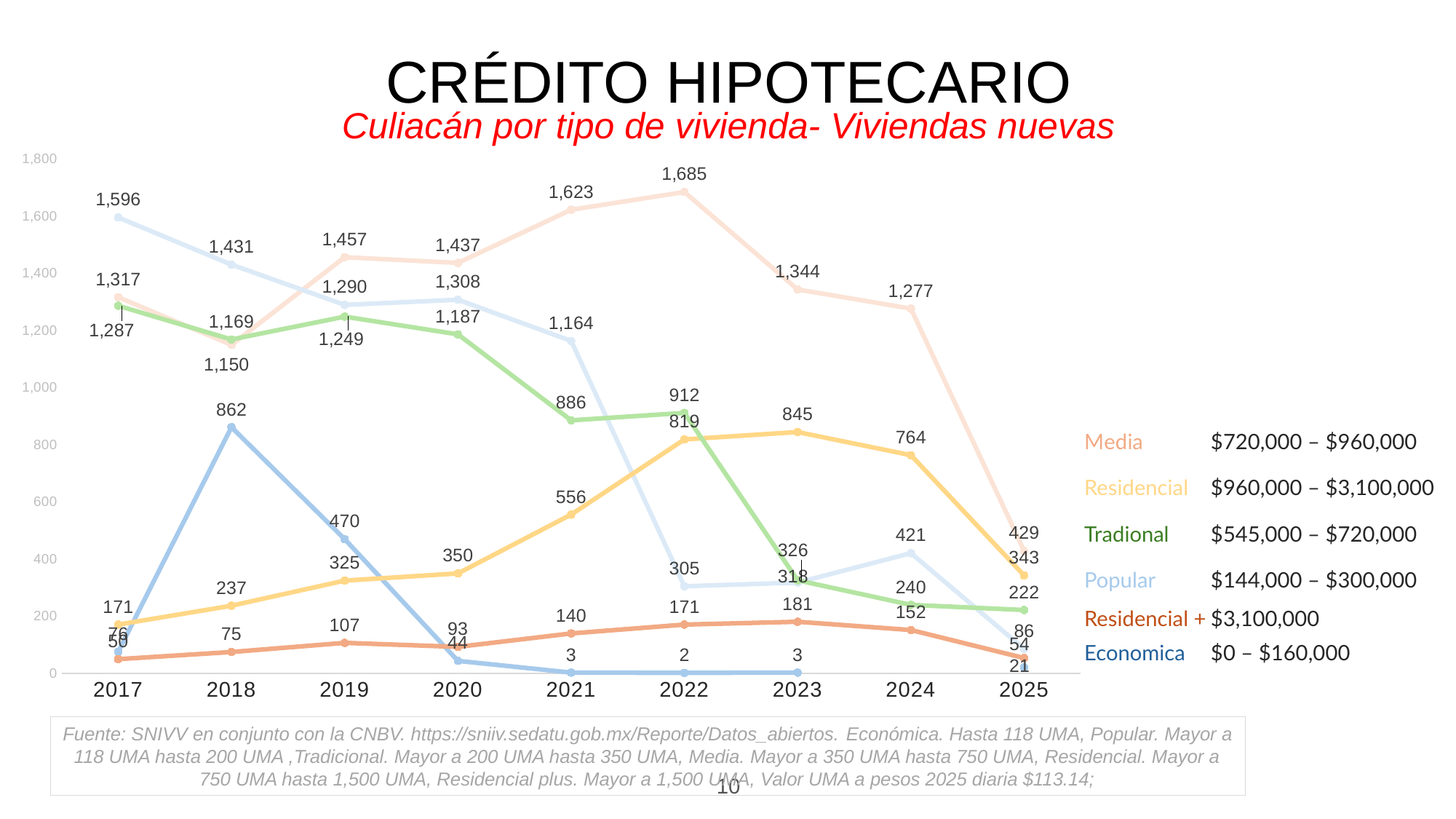

CRÉDITO HIPOTECARIO
Culiacán por tipo de vivienda- Viviendas nuevas

### Chart

| Category | Económica | Media | Popular | Residencial | Residencial plus | Tradicional |
|---|---|---|---|---|---|---|
| 2017 | 76.0 | 1317.0 | 1596.0 | 171.0 | 50.0 | 1287.0 |
| 2018 | 862.0 | 1150.0 | 1431.0 | 237.0 | 75.0 | 1169.0 |
| 2019 | 470.0 | 1457.0 | 1290.0 | 325.0 | 107.0 | 1249.0 |
| 2020 | 44.0 | 1437.0 | 1308.0 | 350.0 | 93.0 | 1187.0 |
| 2021 | 3.0 | 1623.0 | 1164.0 | 556.0 | 140.0 | 886.0 |
| 2022 | 2.0 | 1685.0 | 305.0 | 819.0 | 171.0 | 912.0 |
| 2023 | 3.0 | 1344.0 | 318.0 | 845.0 | 181.0 | 326.0 |
| 2024 | None | 1277.0 | 421.0 | 764.0 | 152.0 | 240.0 |
| 2025 | 21.0 | 429.0 | 86.0 | 343.0 | 54.0 | 222.0 |
| Media | $720,000 – $960,000 |
| --- | --- |
| Residencial | $960,000 – $3,100,000 |
| --- | --- |
| Tradional | $545,000 – $720,000 |
| --- | --- |
| Popular | $144,000 – $300,000 |
| --- | --- |
| Residencial + | $3,100,000 |
| --- | --- |
| Economica | $0 – $160,000 |
| --- | --- |
Fuente: SNIVV en conjunto con la CNBV. https://sniiv.sedatu.gob.mx/Reporte/Datos_abiertos. Económica. Hasta 118 UMA, Popular. Mayor a 118 UMA hasta 200 UMA ,Tradicional. Mayor a 200 UMA hasta 350 UMA, Media. Mayor a 350 UMA hasta 750 UMA, Residencial. Mayor a 750 UMA hasta 1,500 UMA, Residencial plus. Mayor a 1,500 UMA, Valor UMA a pesos 2025 diaria $113.14;
10